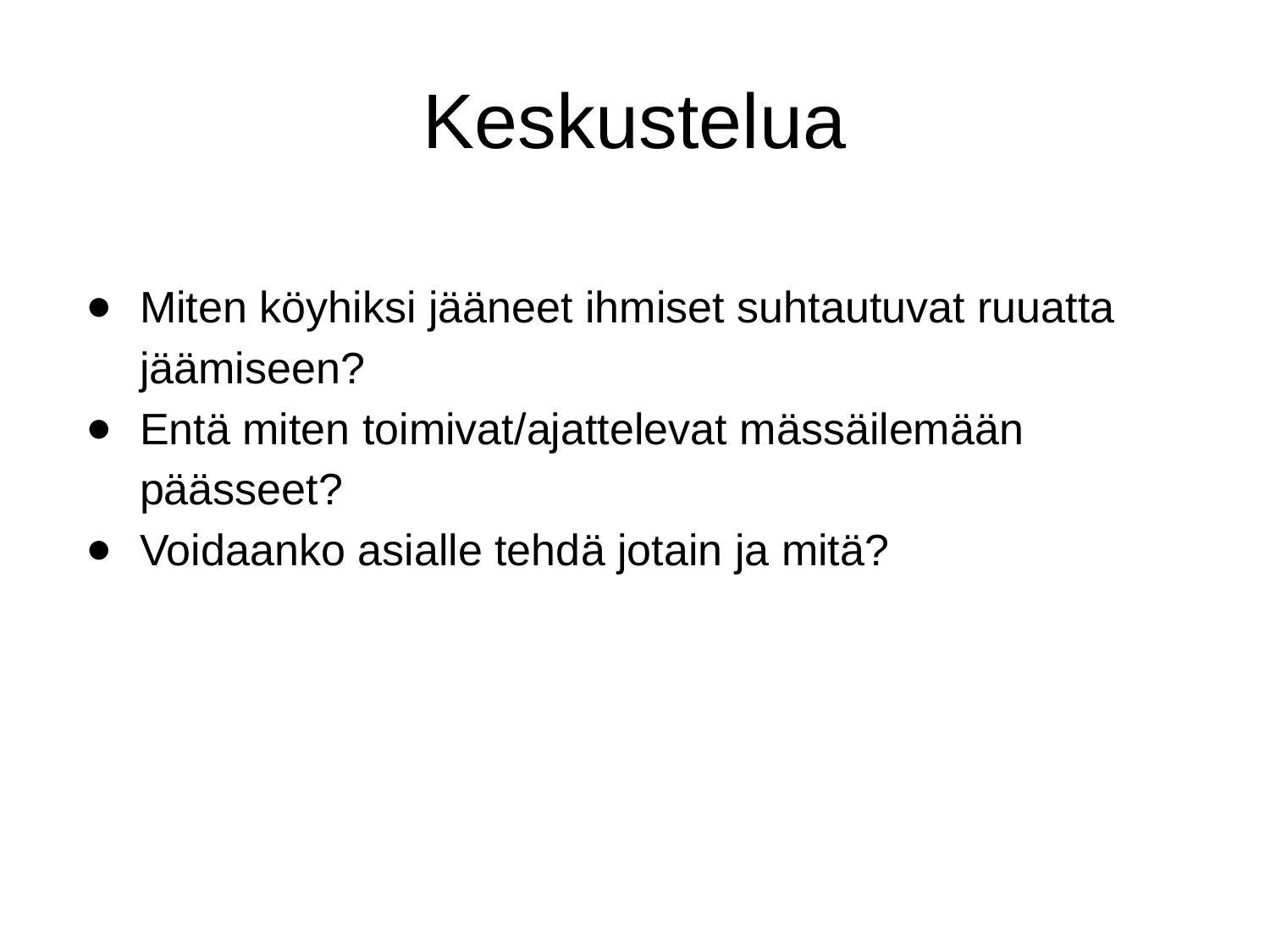

# Keskustelua

Miten köyhiksi jääneet ihmiset suhtautuvat ruuatta jäämiseen?
Entä miten toimivat/ajattelevat mässäilemään päässeet?
Voidaanko asialle tehdä jotain ja mitä?